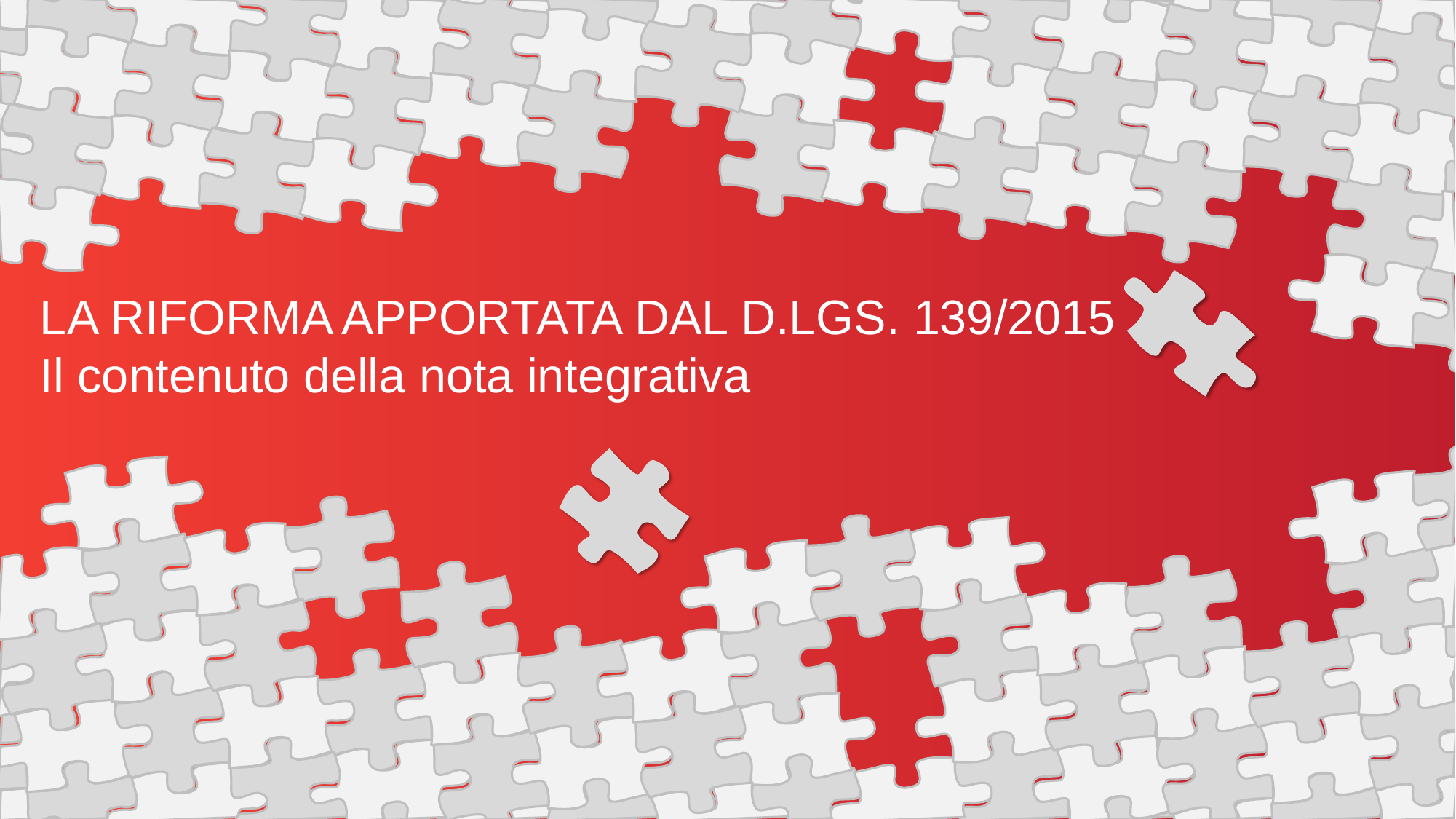

# LA RIFORMA APPORTATA DAL D.LGS. 139/2015 Il contenuto della nota integrativa